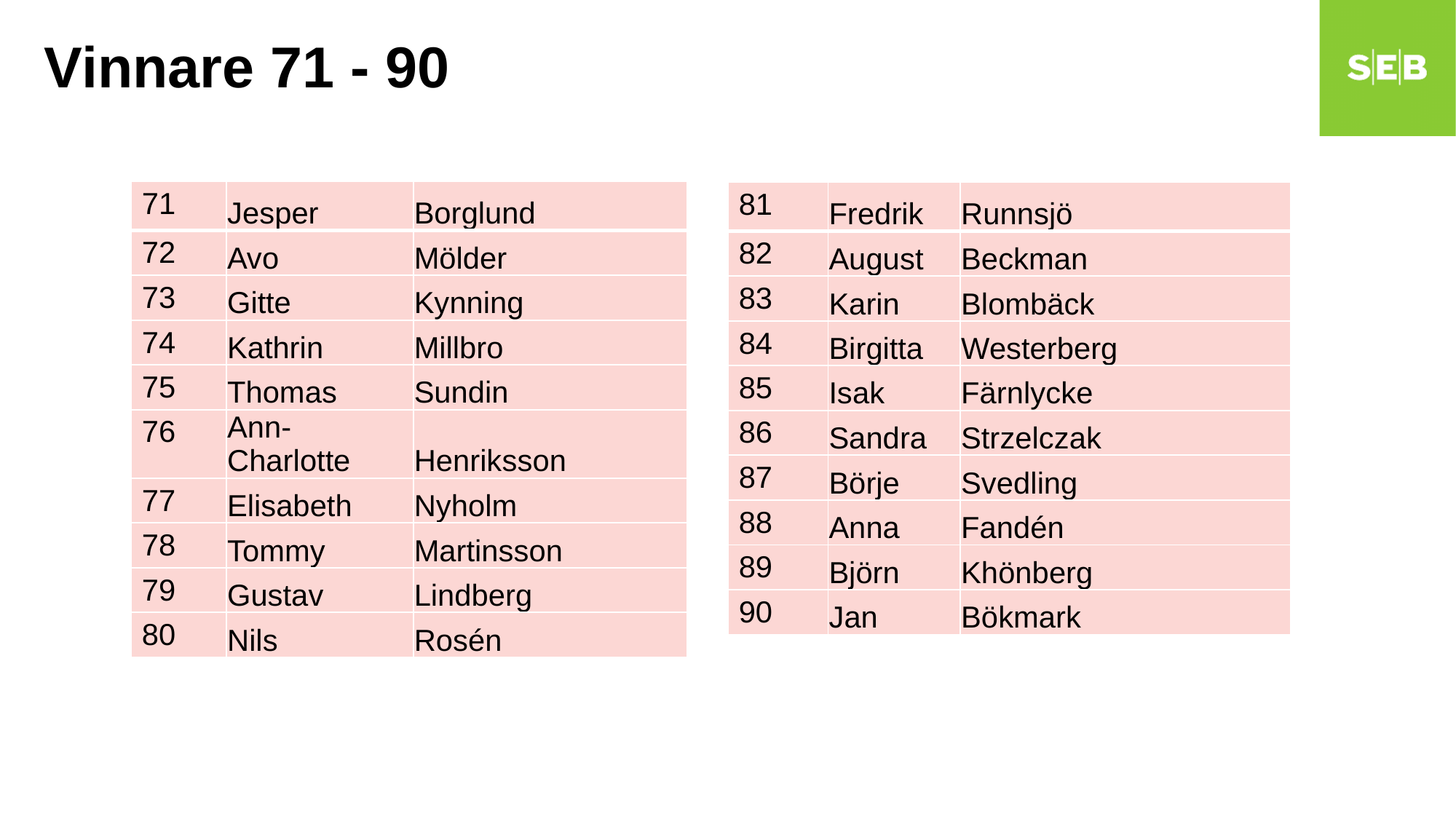

# Vinnare 71 - 90
| 71 | Jesper | Borglund |
| --- | --- | --- |
| 72 | Avo | Mölder |
| 73 | Gitte | Kynning |
| 74 | Kathrin | Millbro |
| 75 | Thomas | Sundin |
| 76 | Ann-Charlotte | Henriksson |
| 77 | Elisabeth | Nyholm |
| 78 | Tommy | Martinsson |
| 79 | Gustav | Lindberg |
| 80 | Nils | Rosén |
| 81 | Fredrik | Runnsjö |
| --- | --- | --- |
| 82 | August | Beckman |
| 83 | Karin | Blombäck |
| 84 | Birgitta | Westerberg |
| 85 | Isak | Färnlycke |
| 86 | Sandra | Strzelczak |
| 87 | Börje | Svedling |
| 88 | Anna | Fandén |
| 89 | Björn | Khönberg |
| 90 | Jan | Bökmark |